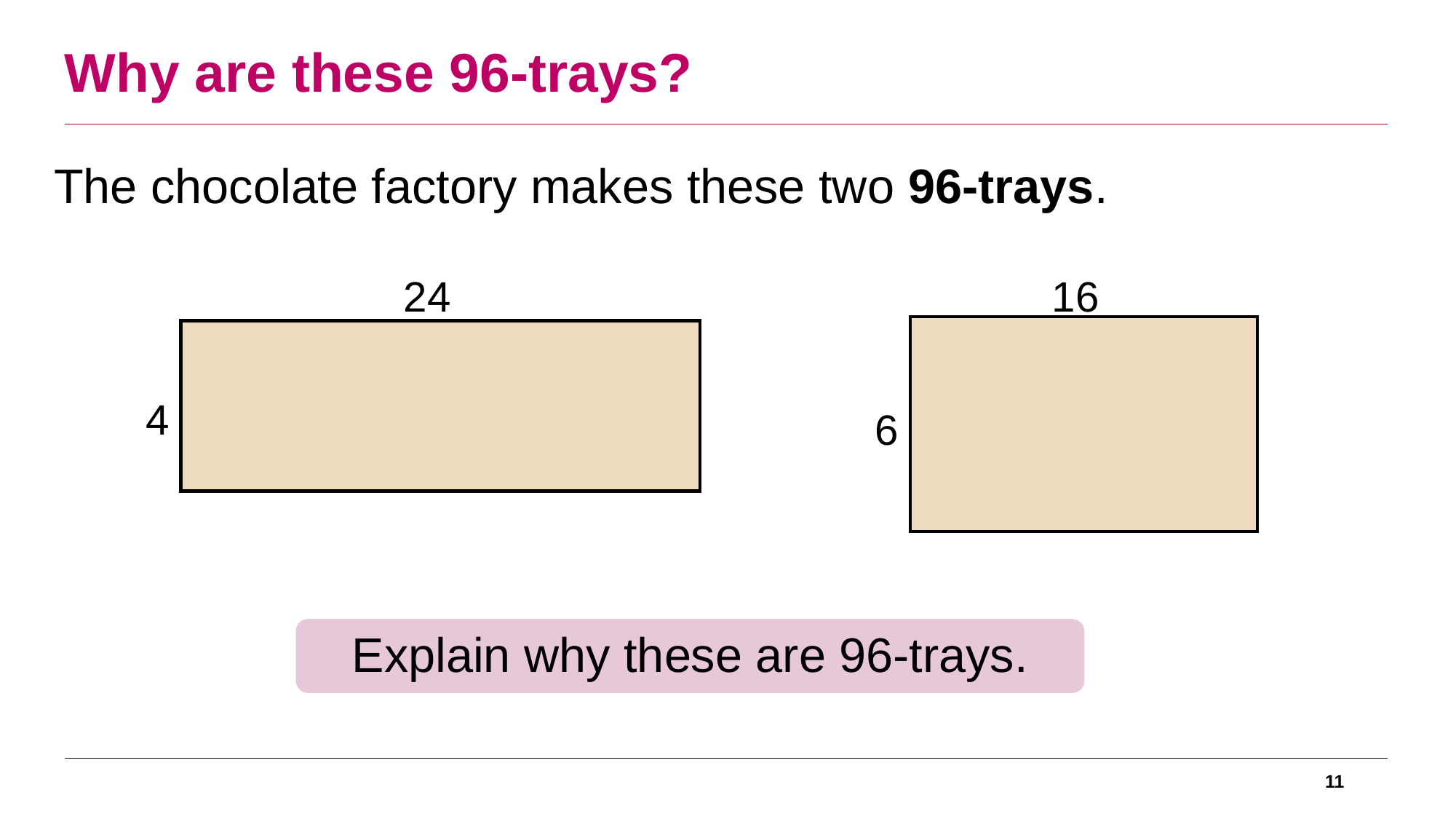

# Why are these 96-trays?
The chocolate factory makes these two 96-trays.
24
4

16
6

Explain why these are 96-trays.
11